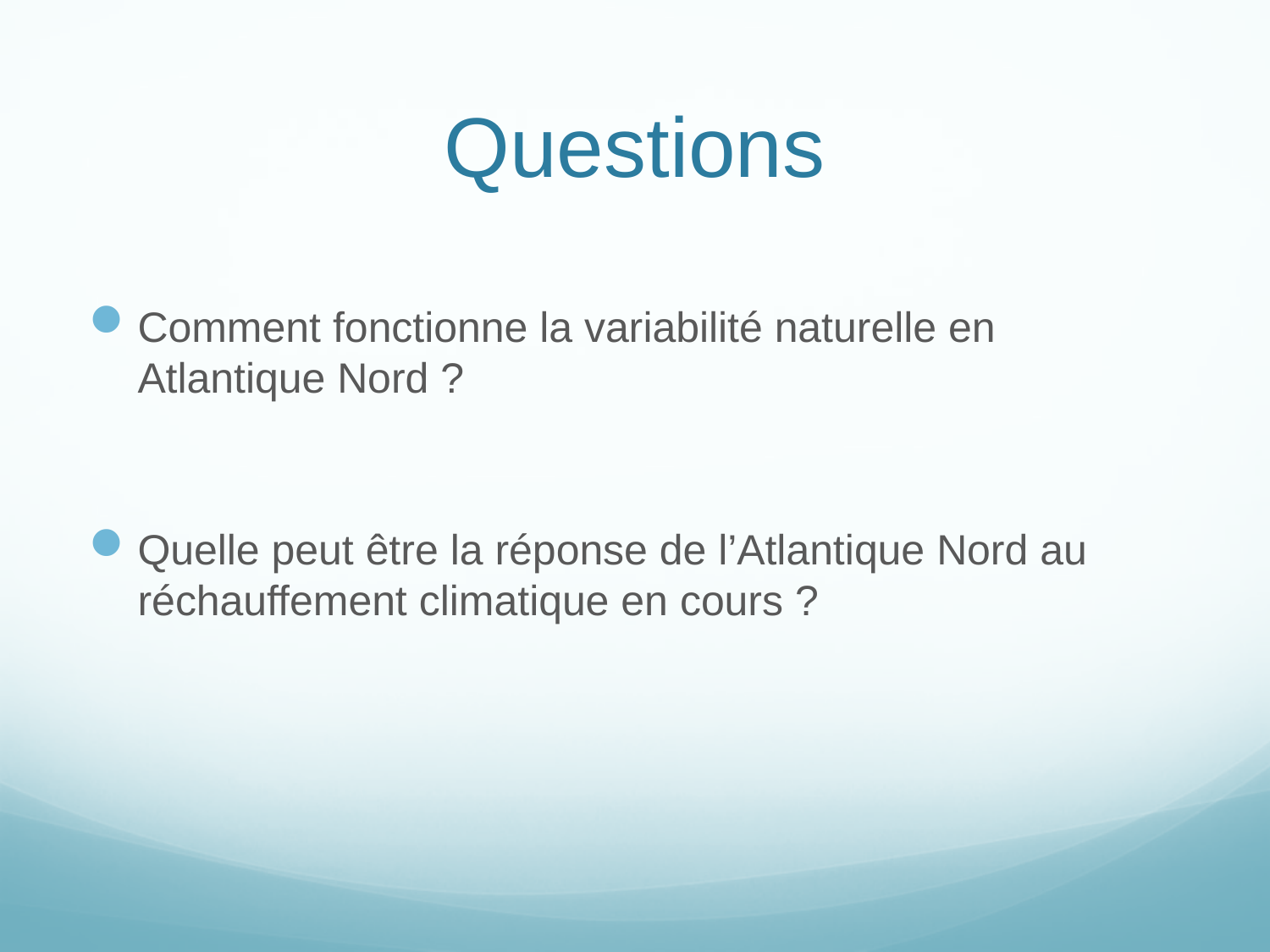

# Questions

Comment fonctionne la variabilité naturelle en Atlantique Nord ?

Quelle peut être la réponse de l’Atlantique Nord au réchauffement climatique en cours ?